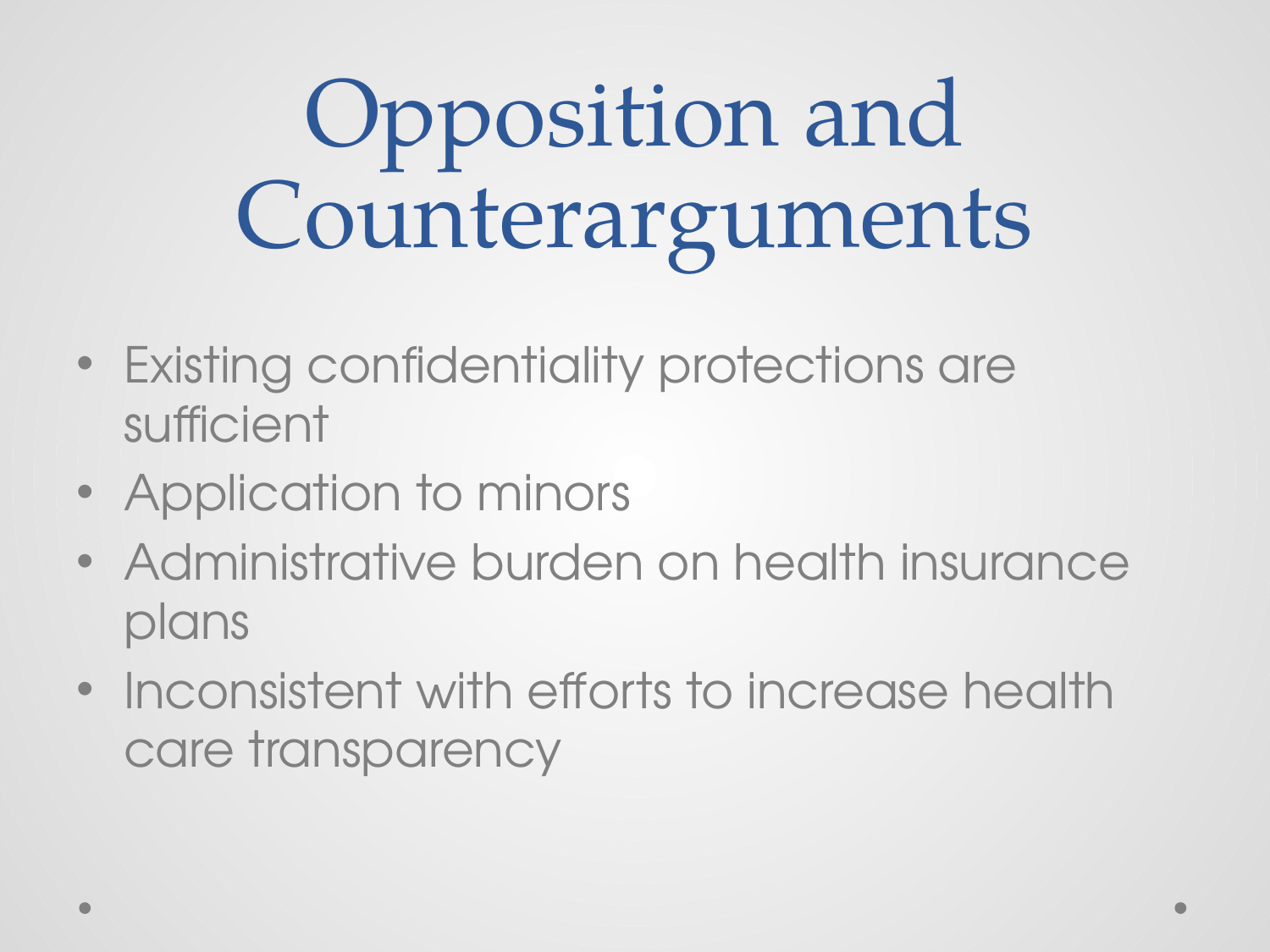

# Opposition and Counterarguments

Existing confidentiality protections are sufficient
Application to minors
Administrative burden on health insurance plans
Inconsistent with efforts to increase health care transparency